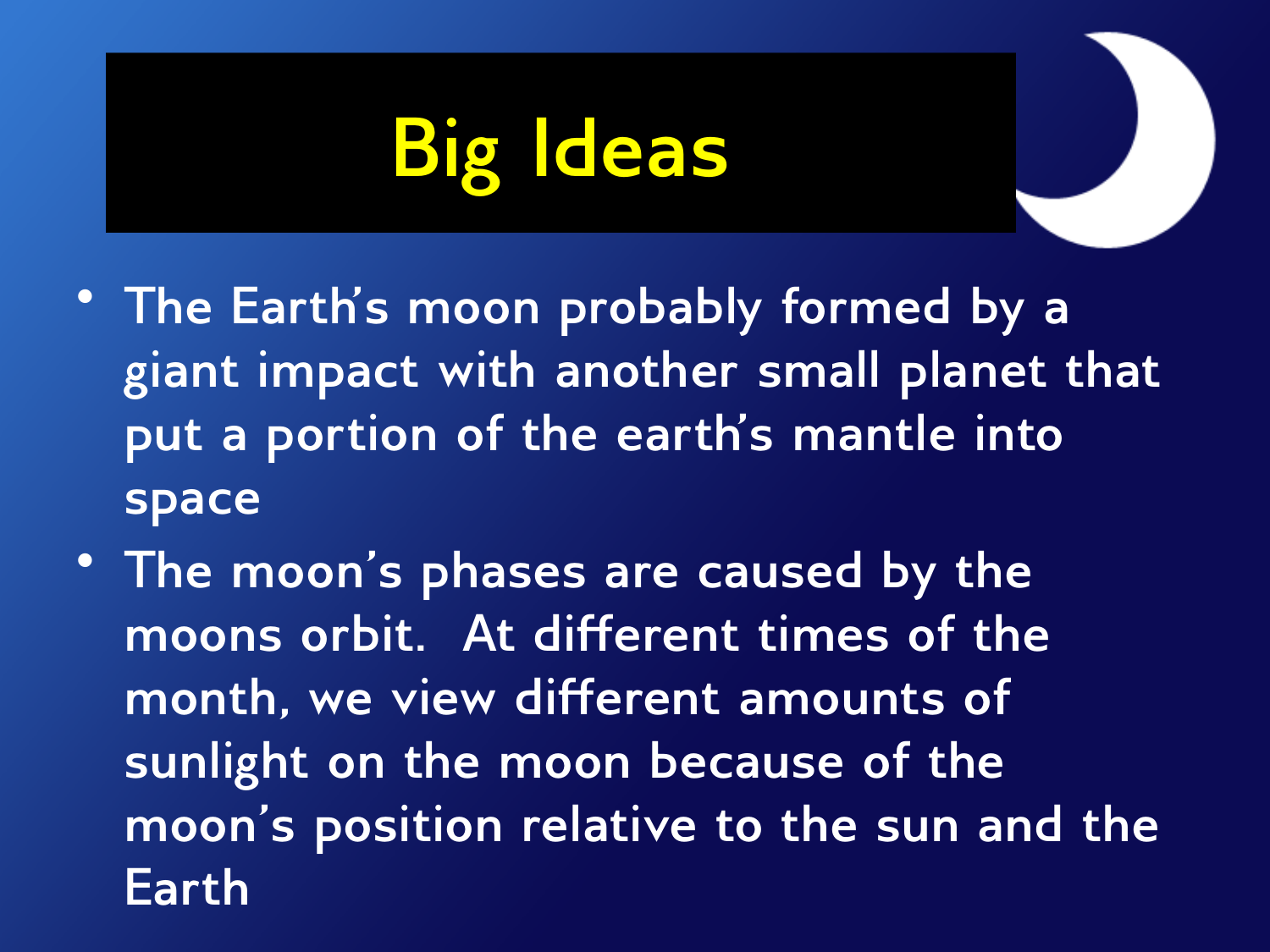

# Big Ideas
The Earth’s moon probably formed by a giant impact with another small planet that put a portion of the earth’s mantle into space
The moon’s phases are caused by the moons orbit.  At different times of the month, we view different amounts of sunlight on the moon because of the moon’s position relative to the sun and the Earth